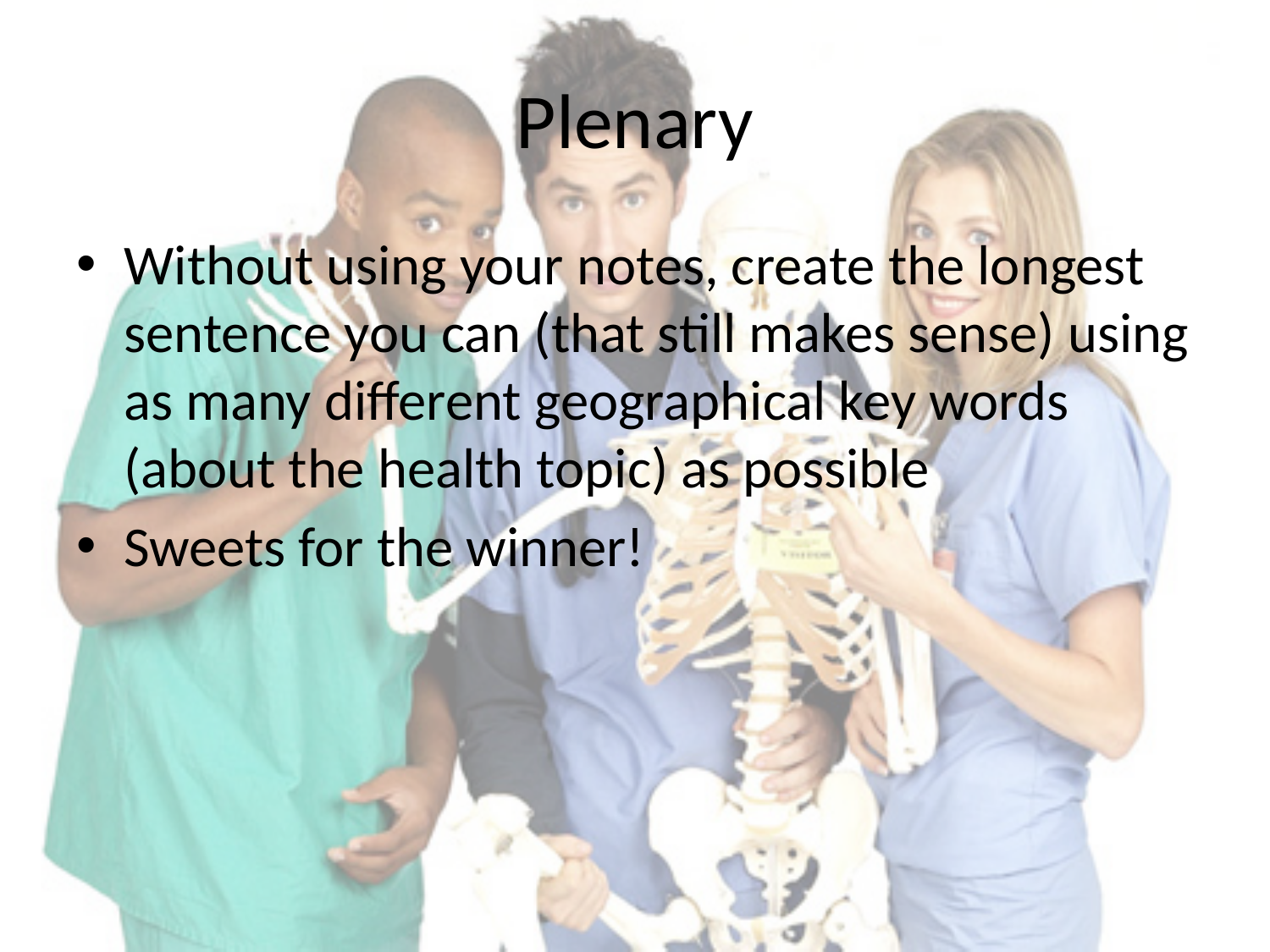

# Plenary
Without using your notes, create the longest sentence you can (that still makes sense) using as many different geographical key words (about the health topic) as possible
Sweets for the winner!